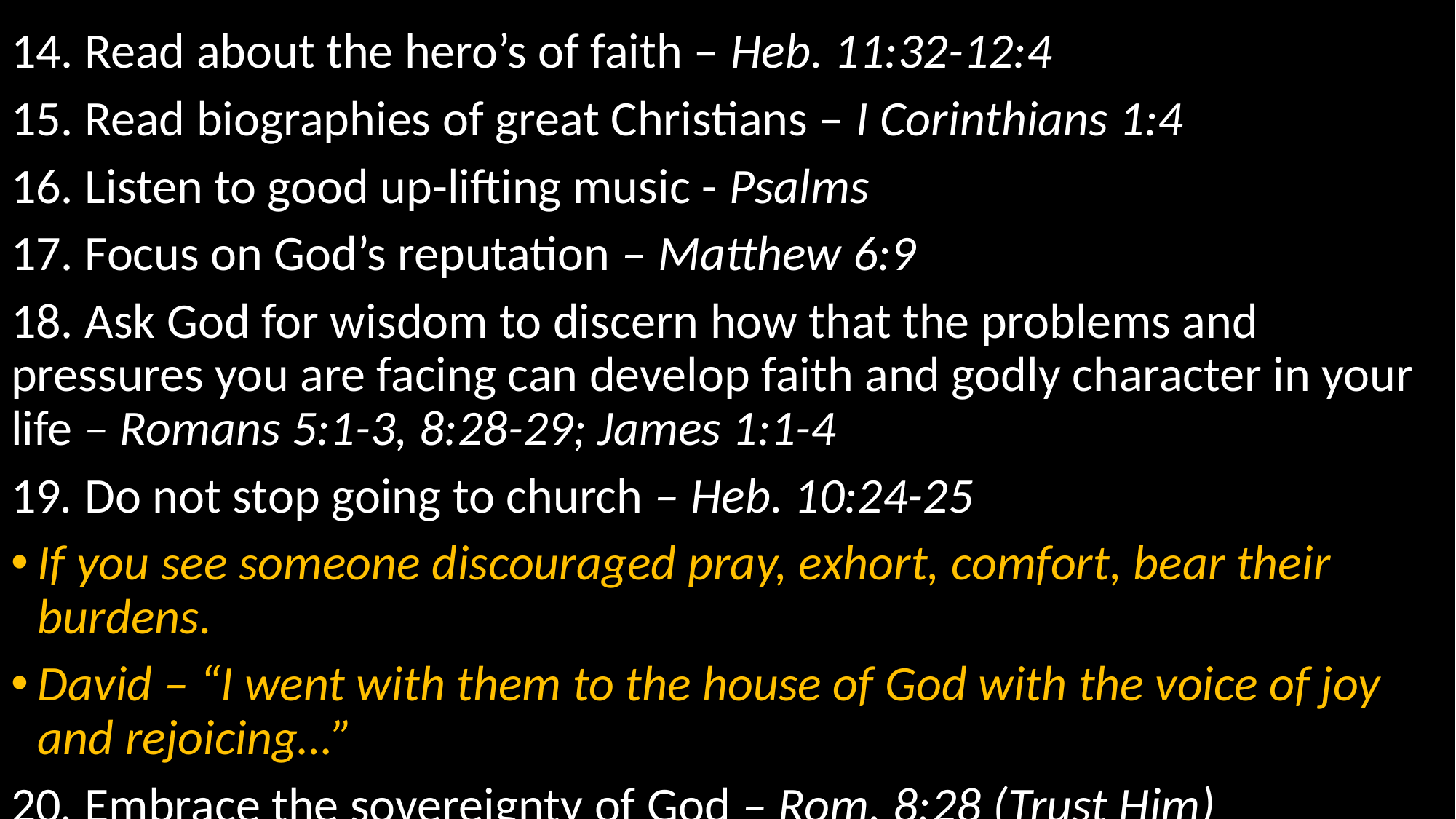

14. Read about the hero’s of faith – Heb. 11:32-12:4
15. Read biographies of great Christians – I Corinthians 1:4
16. Listen to good up-lifting music - Psalms
17. Focus on God’s reputation – Matthew 6:9
18. Ask God for wisdom to discern how that the problems and pressures you are facing can develop faith and godly character in your life – Romans 5:1-3, 8:28-29; James 1:1-4
19. Do not stop going to church – Heb. 10:24-25
If you see someone discouraged pray, exhort, comfort, bear their burdens.
David – “I went with them to the house of God with the voice of joy and rejoicing…”
20. Embrace the sovereignty of God – Rom. 8:28 (Trust Him)